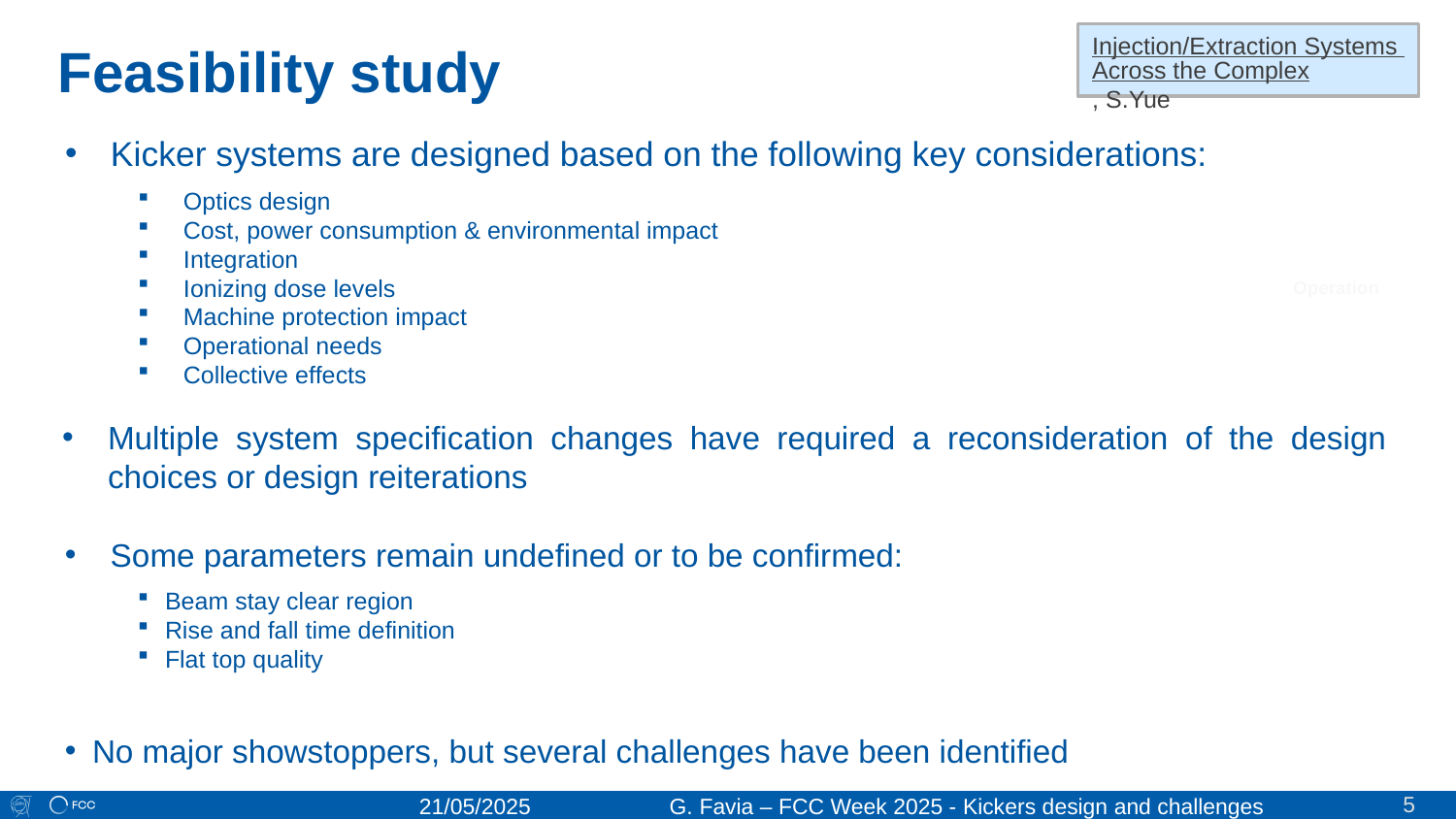

Feasibility study
Injection/Extraction Systems Across the Complex​, S.Yue
Kicker systems are designed based on the following key considerations:

Optics design
Cost, power consumption & environmental impact
Integration
Ionizing dose levels
Machine protection impact
Operational needs
Collective effects

Operation
Multiple system specification changes have required a reconsideration of the design choices or design reiterations
Some parameters remain undefined or to be confirmed:

Beam stay clear region
Rise and fall time definition
Flat top quality

No major showstoppers, but several challenges have been identified

5
21/05/2025
G. Favia – FCC Week 2025 - Kickers design and challenges